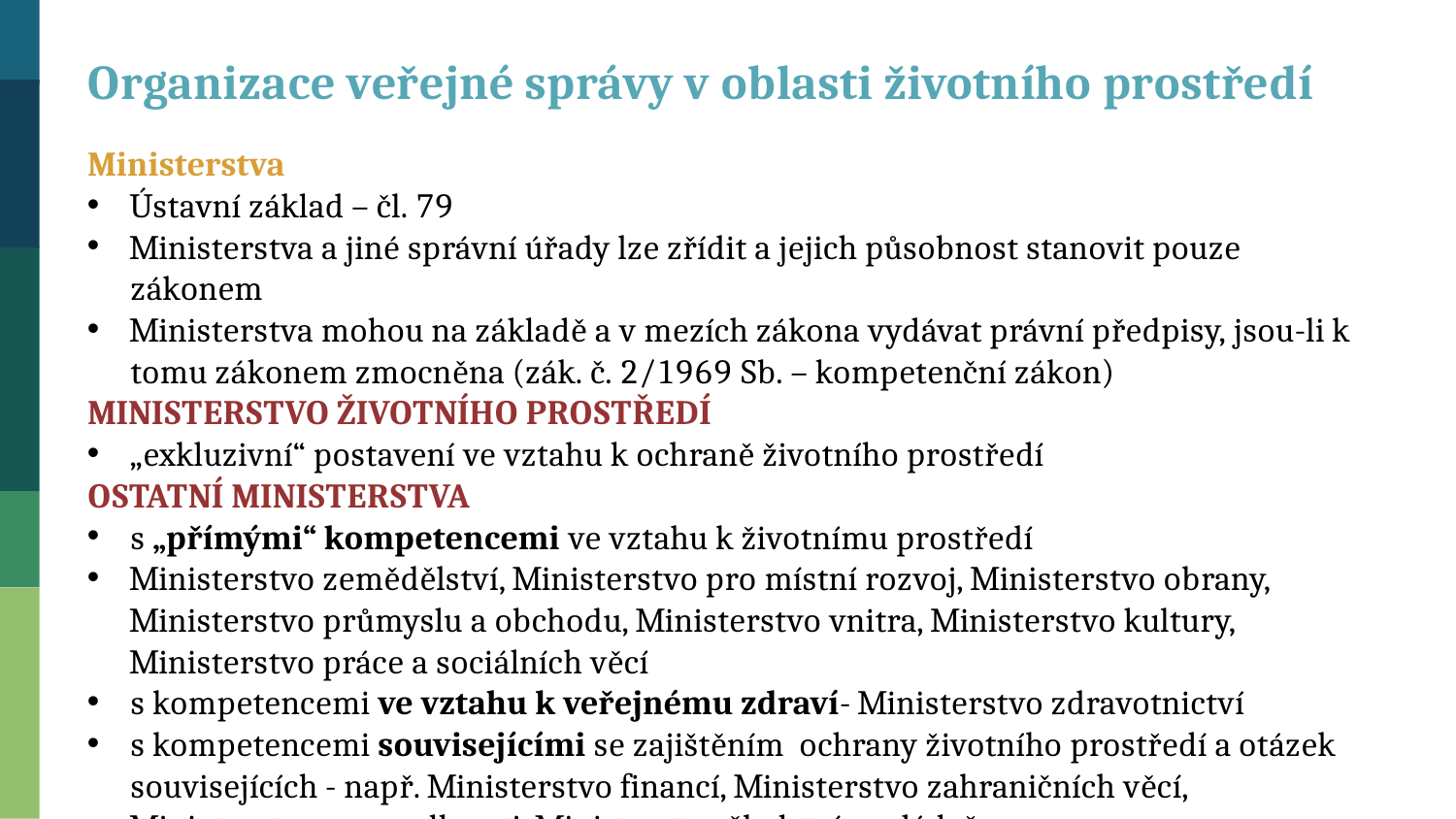

Organizace veřejné správy v oblasti životního prostředí
Ministerstva
Ústavní základ – čl. 79
Ministerstva a jiné správní úřady lze zřídit a jejich působnost stanovit pouze zákonem
Ministerstva mohou na základě a v mezích zákona vydávat právní předpisy, jsou-li k tomu zákonem zmocněna (zák. č. 2/1969 Sb. – kompetenční zákon)
MINISTERSTVO ŽIVOTNÍHO PROSTŘEDÍ
„exkluzivní“ postavení ve vztahu k ochraně životního prostředí
OSTATNÍ MINISTERSTVA
s „přímými“ kompetencemi ve vztahu k životnímu prostředí
Ministerstvo zemědělství, Ministerstvo pro místní rozvoj, Ministerstvo obrany, Ministerstvo průmyslu a obchodu, Ministerstvo vnitra, Ministerstvo kultury, Ministerstvo práce a sociálních věcí
s kompetencemi ve vztahu k veřejnému zdraví- Ministerstvo zdravotnictví
s kompetencemi souvisejícími se zajištěním  ochrany životního prostředí a otázek souvisejících - např. Ministerstvo financí, Ministerstvo zahraničních věcí, Ministerstvo spravedlnosti, Ministerstvo školství a mládeže